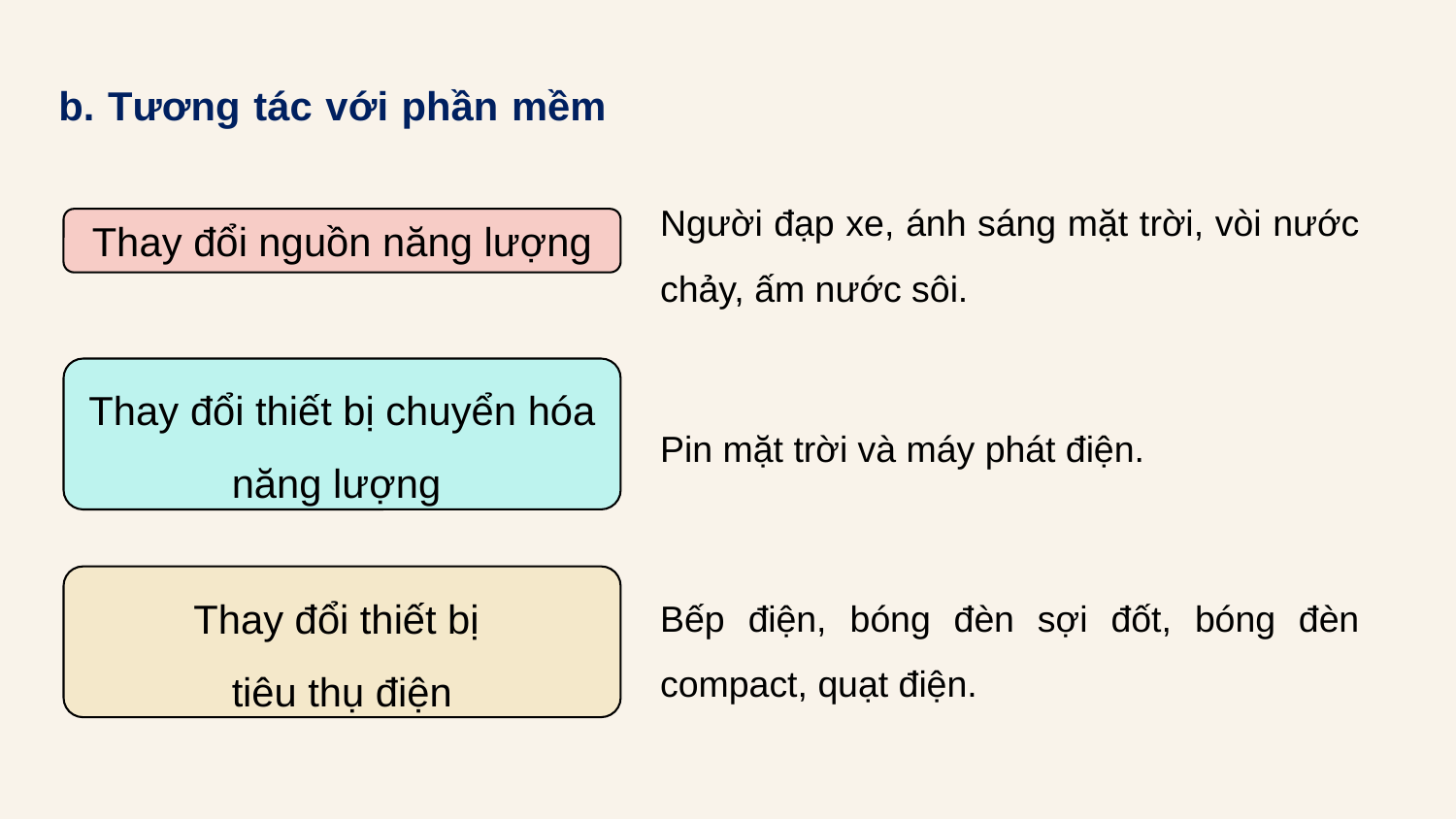

b. Tương tác với phần mềm
Người đạp xe, ánh sáng mặt trời, vòi nước chảy, ấm nước sôi.
Thay đổi nguồn năng lượng
Thay đổi thiết bị chuyển hóa năng lượng
Pin mặt trời và máy phát điện.
Thay đổi thiết bị
tiêu thụ điện
Bếp điện, bóng đèn sợi đốt, bóng đèn compact, quạt điện.